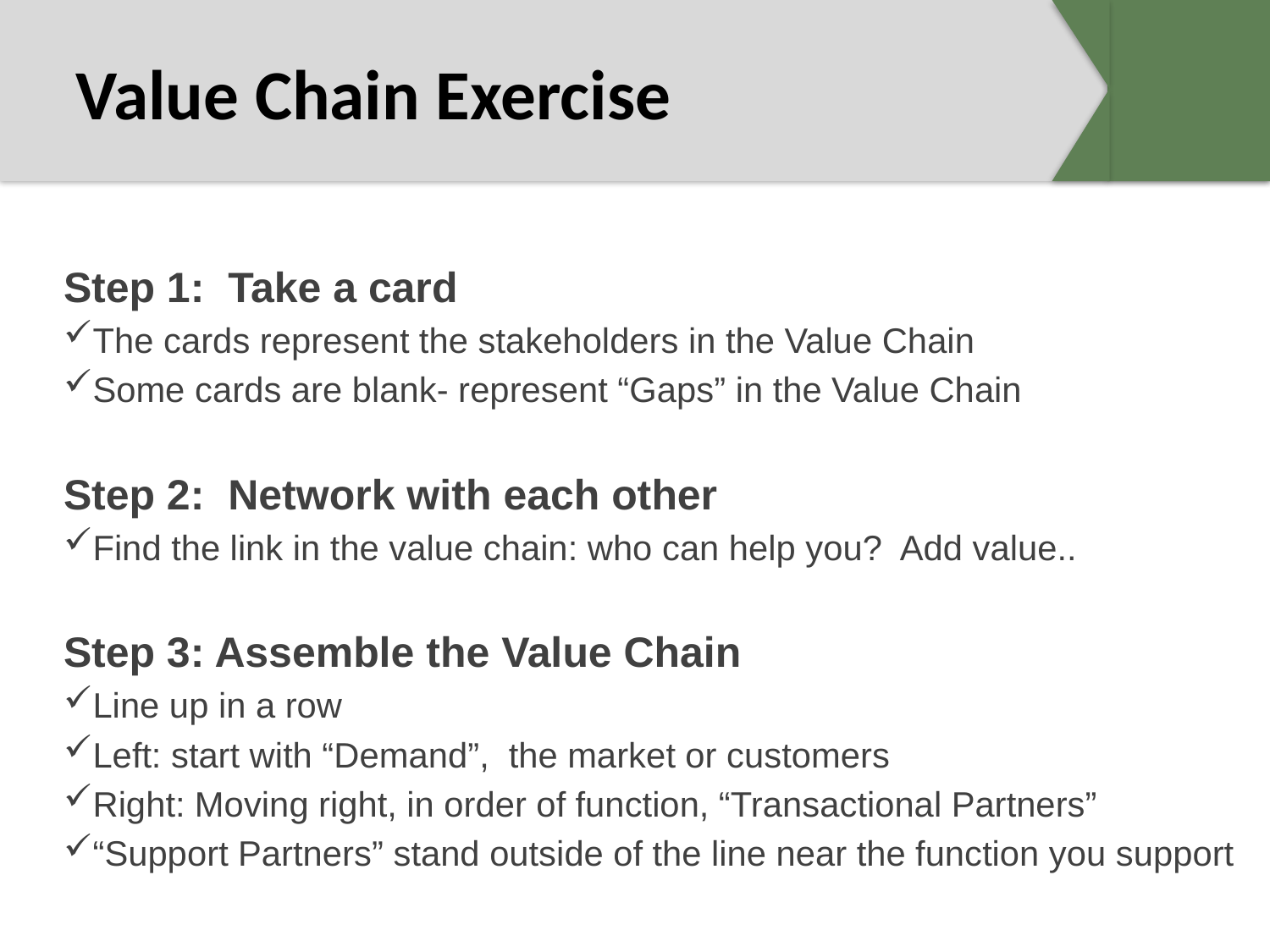

# Value Chain Exercise
Step 1:  Take a card
The cards represent the stakeholders in the Value Chain
Some cards are blank- represent “Gaps” in the Value Chain

Step 2:  Network with each other
Find the link in the value chain: who can help you?  Add value..

Step 3: Assemble the Value Chain
Line up in a row
Left: start with “Demand”,  the market or customers
Right: Moving right, in order of function, “Transactional Partners”
“Support Partners” stand outside of the line near the function you support